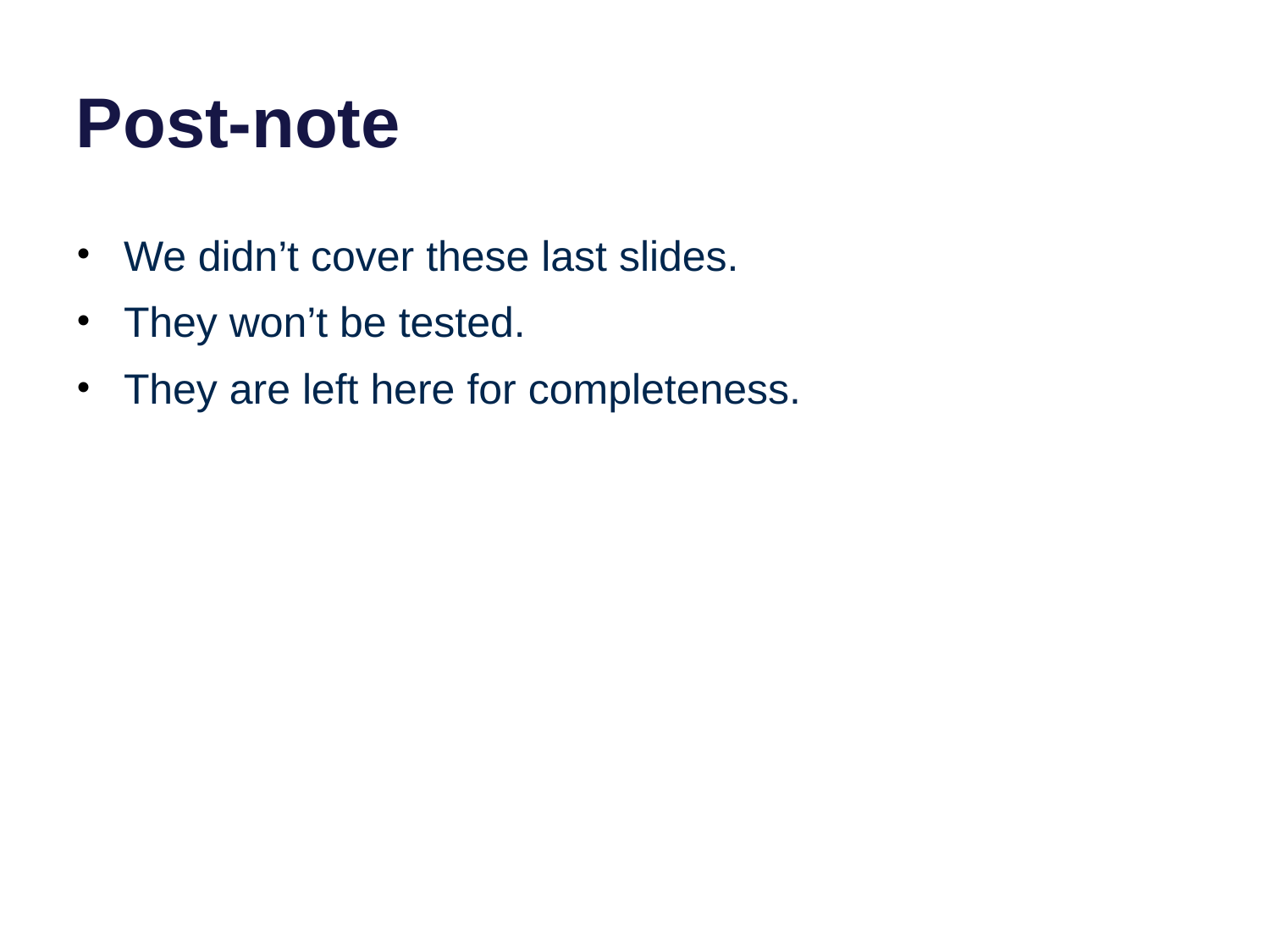

# Post-note
We didn’t cover these last slides.
They won’t be tested.
They are left here for completeness.